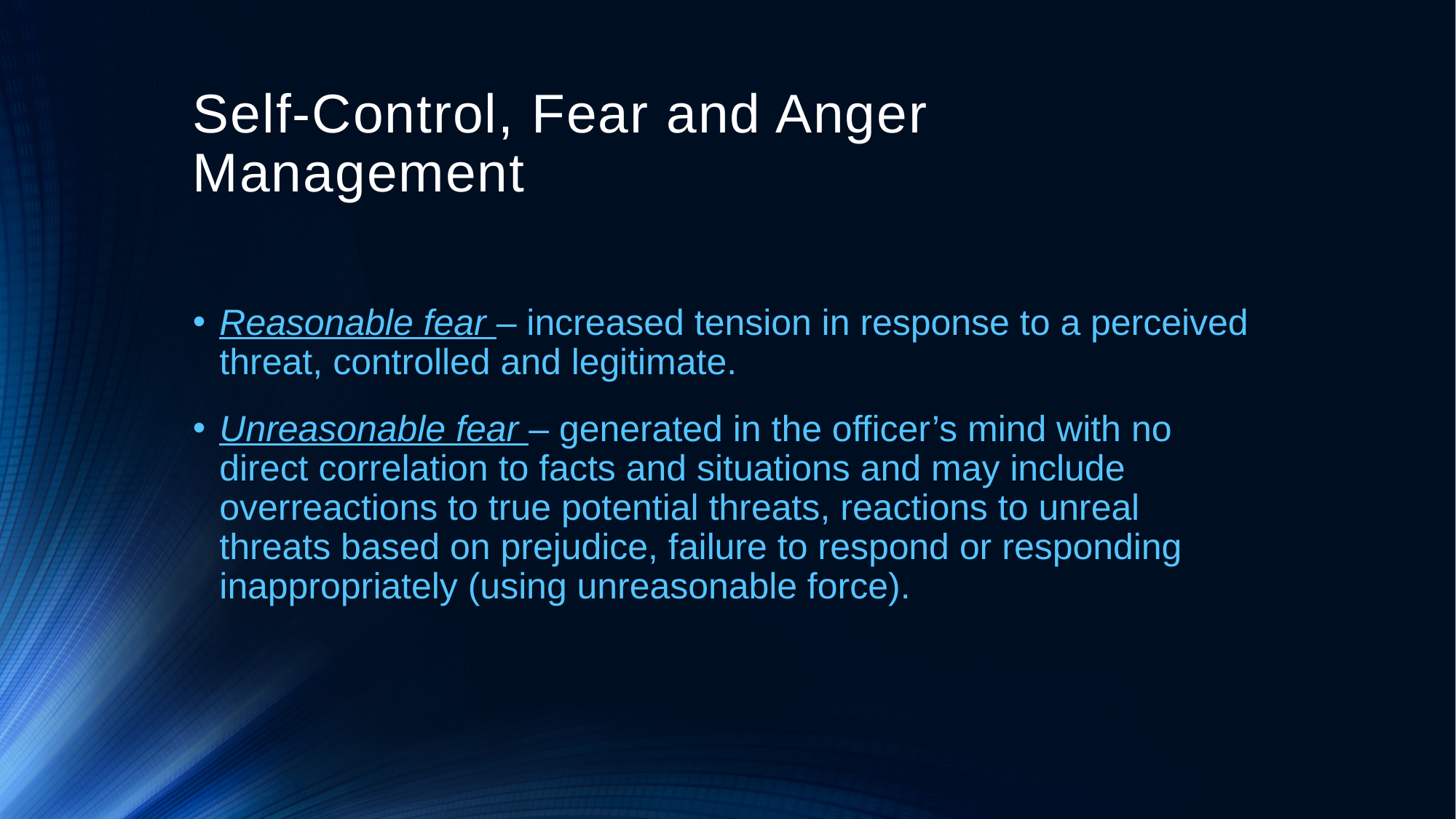

# Self-Control, Fear and Anger Management

Reasonable fear – increased tension in response to a perceived threat, controlled and legitimate.
Unreasonable fear – generated in the officer’s mind with no direct correlation to facts and situations and may include overreactions to true potential threats, reactions to unreal threats based on prejudice, failure to respond or responding inappropriately (using unreasonable force).